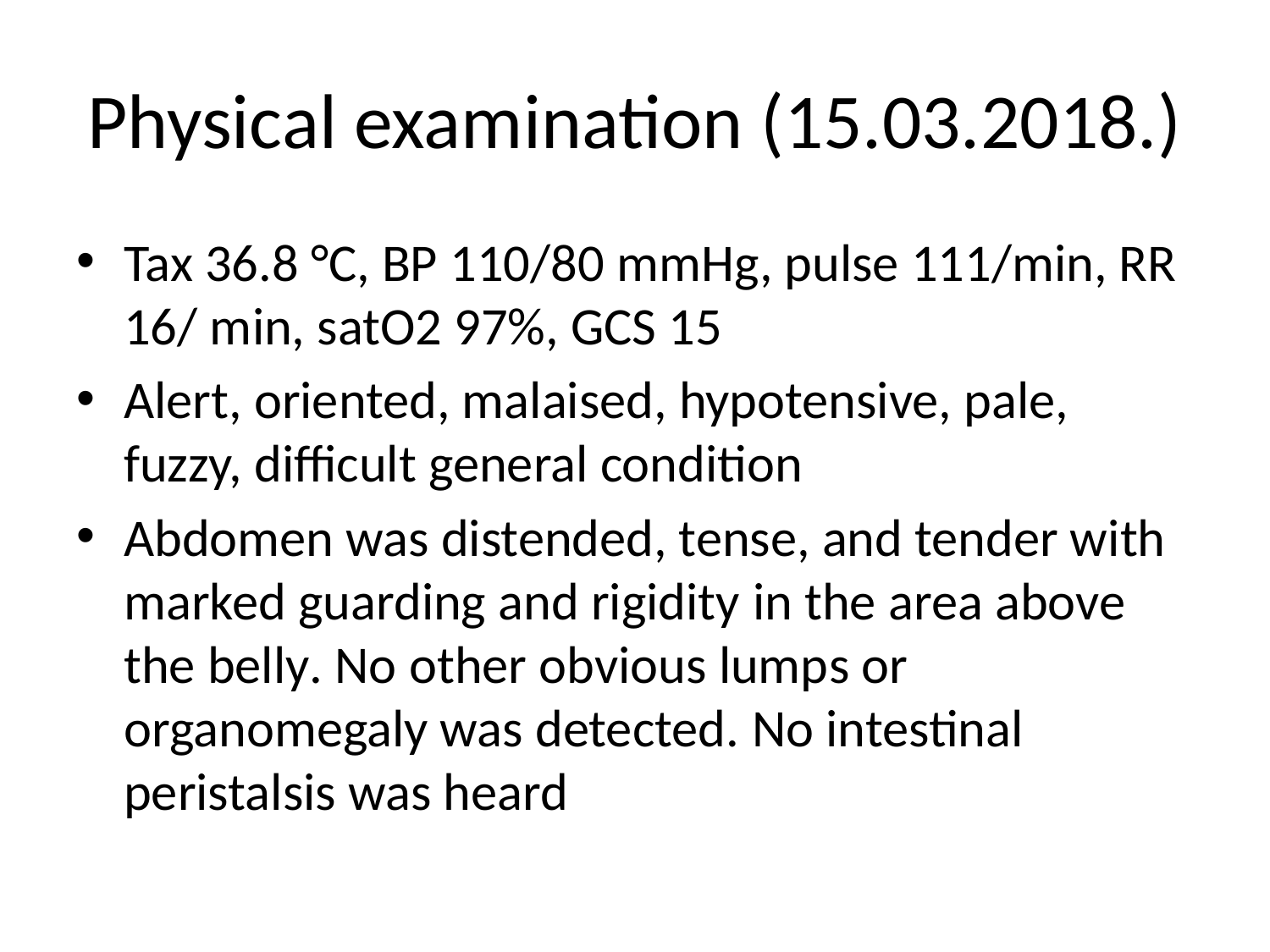

# Physical examination (15.03.2018.)
Tax 36.8 °C, BP 110/80 mmHg, pulse 111/min, RR 16/ min, satO2 97%, GCS 15
Alert, oriented, malaised, hypotensive, pale, fuzzy, difficult general condition
Abdomen was distended, tense, and tender with marked guarding and rigidity in the area above the belly. No other obvious lumps or organomegaly was detected. No intestinal peristalsis was heard